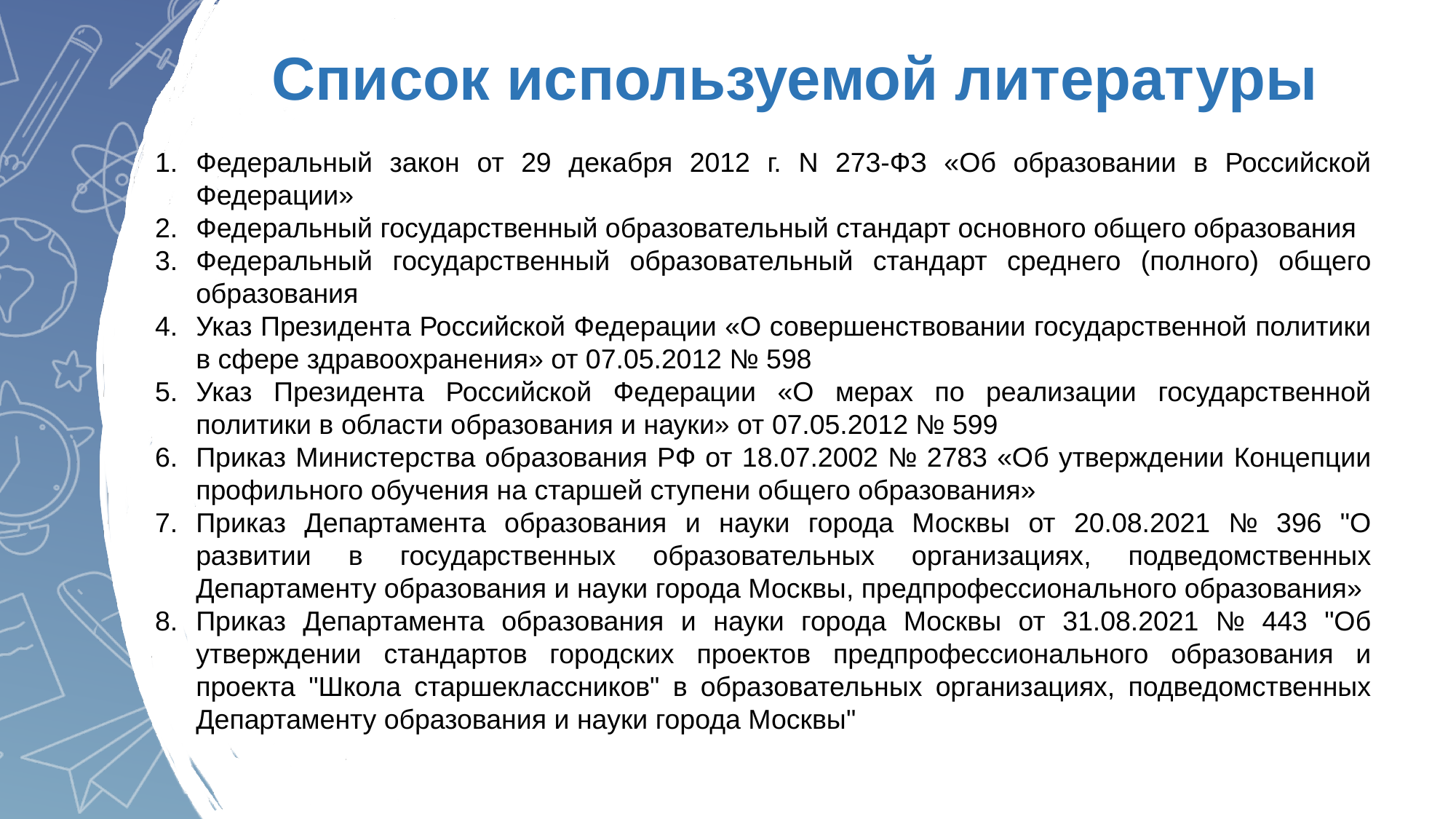

# Список используемой литературы
Федеральный закон от 29 декабря 2012 г. N 273-ФЗ «Об образовании в Российской Федерации»
Федеральный государственный образовательный стандарт основного общего образования
Федеральный государственный образовательный стандарт среднего (полного) общего образования
Указ Президента Российской Федерации «О совершенствовании государственной политики в сфере здравоохранения» от 07.05.2012 № 598
Указ Президента Российской Федерации «О мерах по реализации государственной политики в области образования и науки» от 07.05.2012 № 599
Приказ Министерства образования РФ от 18.07.2002 № 2783 «Об утверждении Концепции профильного обучения на старшей ступени общего образования»
Приказ Департамента образования и науки города Москвы от 20.08.2021 № 396 "О развитии в государственных образовательных организациях, подведомственных Департаменту образования и науки города Москвы, предпрофессионального образования»
Приказ Департамента образования и науки города Москвы от 31.08.2021 № 443 "Об утверждении стандартов городских проектов предпрофессионального образования и проекта "Школа старшеклассников" в образовательных организациях, подведомственных Департаменту образования и науки города Москвы"